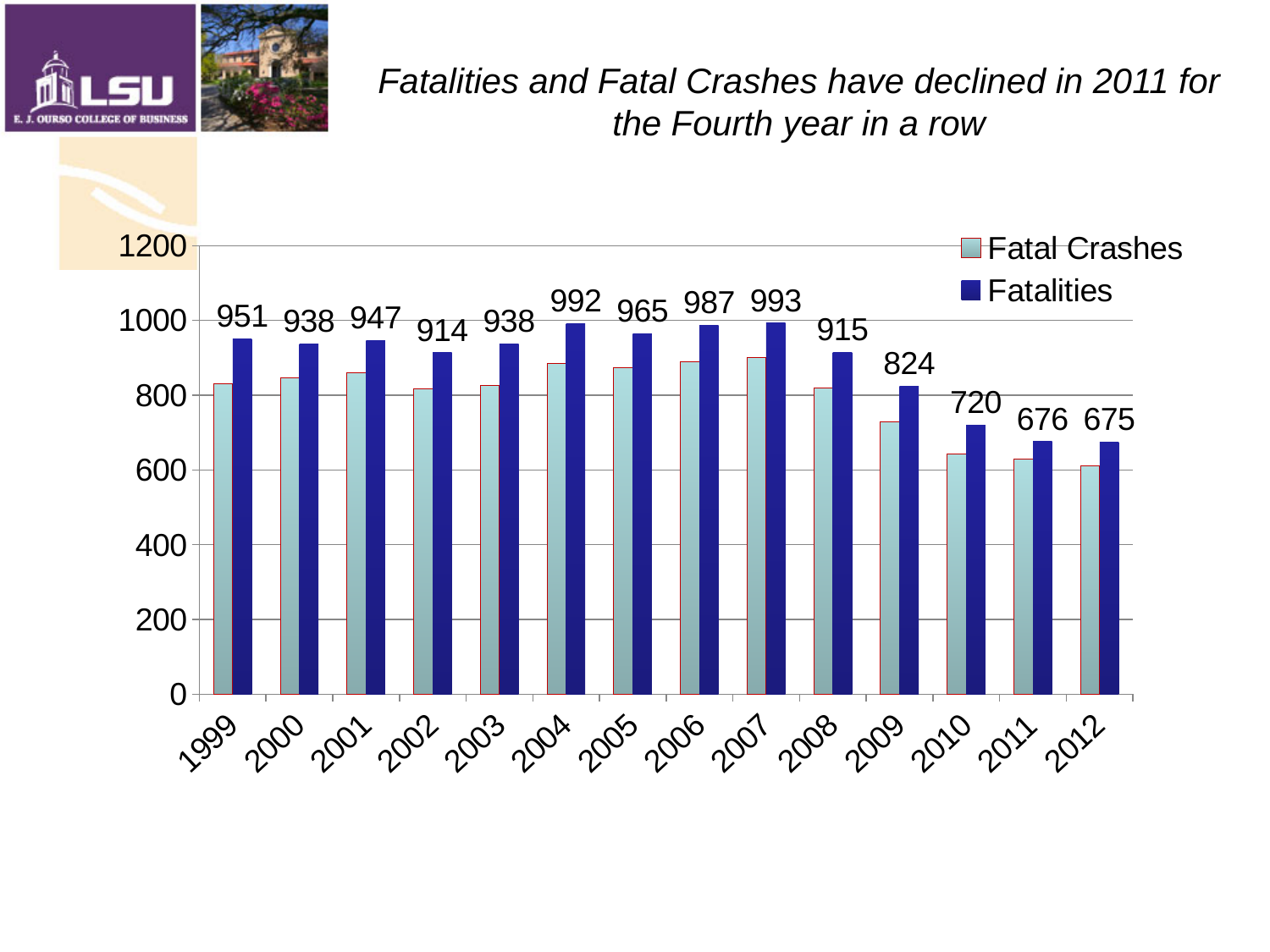

# Fatalities and Fatal Crashes have declined in 2011 for the Fourth year in a row

### Chart

| Category | Fatal Crashes | Fatalities |
|---|---|---|
| 1999 | 831.0 | 951.0 |
| 2000 | 846.0 | 938.0 |
| 2001 | 859.0 | 947.0 |
| 2002 | 818.0 | 914.0 |
| 2003 | 826.0 | 938.0 |
| 2004 | 886.0 | 992.0 |
| 2005 | 874.0 | 965.0 |
| 2006 | 890.0 | 987.0 |
| 2007 | 900.0 | 993.0 |
| 2008 | 820.0 | 915.0 |
| 2009 | 729.0 | 824.0 |
| 2010 | 643.0 | 720.0 |
| 2011 | 629.0 | 676.0 |
| 2012 | 610.0 | 675.0 |